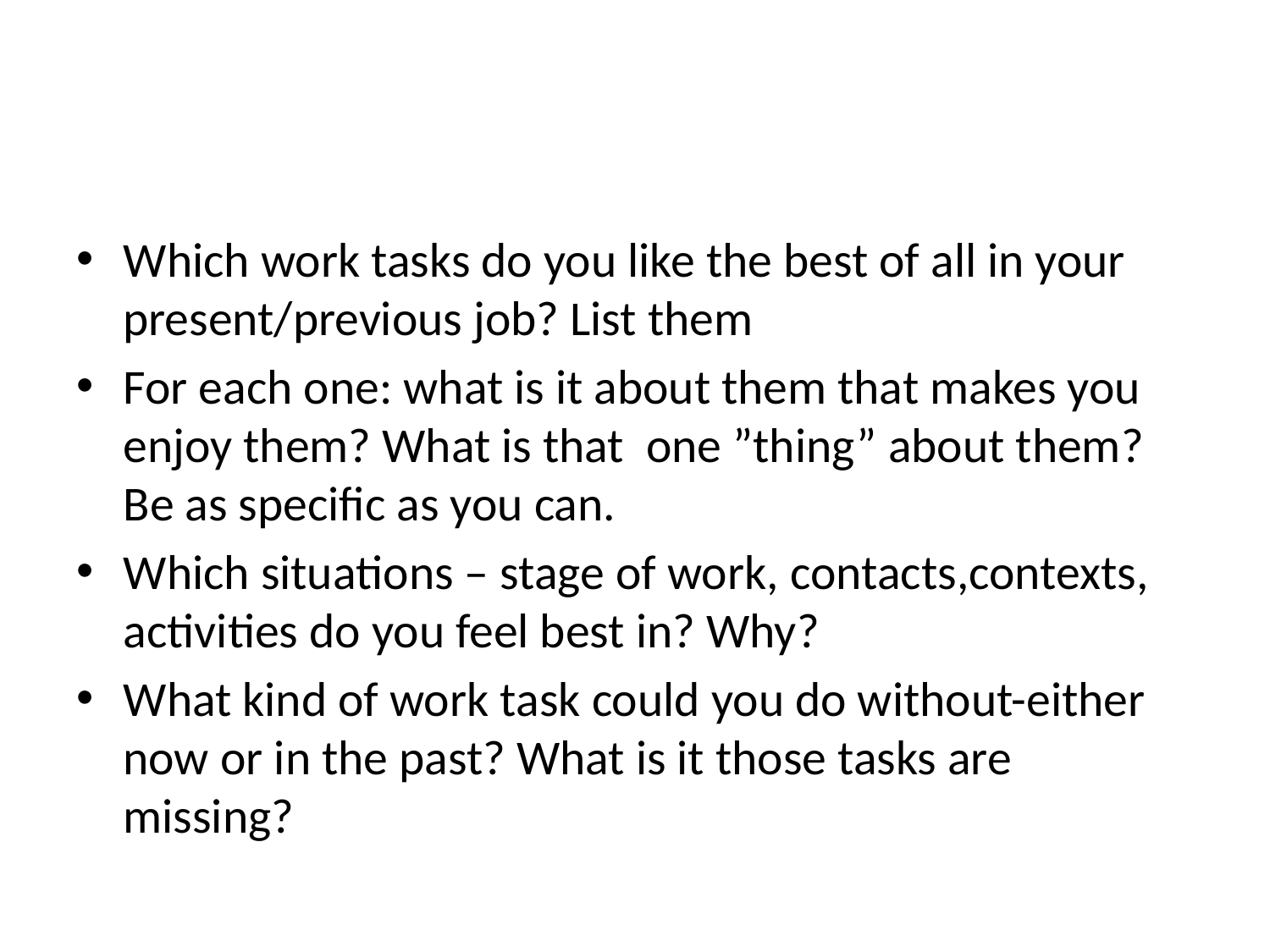

#
Which work tasks do you like the best of all in your present/previous job? List them
For each one: what is it about them that makes you enjoy them? What is that  one ”thing” about them? Be as specific as you can.
Which situations – stage of work, contacts,contexts, activities do you feel best in? Why?
What kind of work task could you do without-either now or in the past? What is it those tasks are missing?